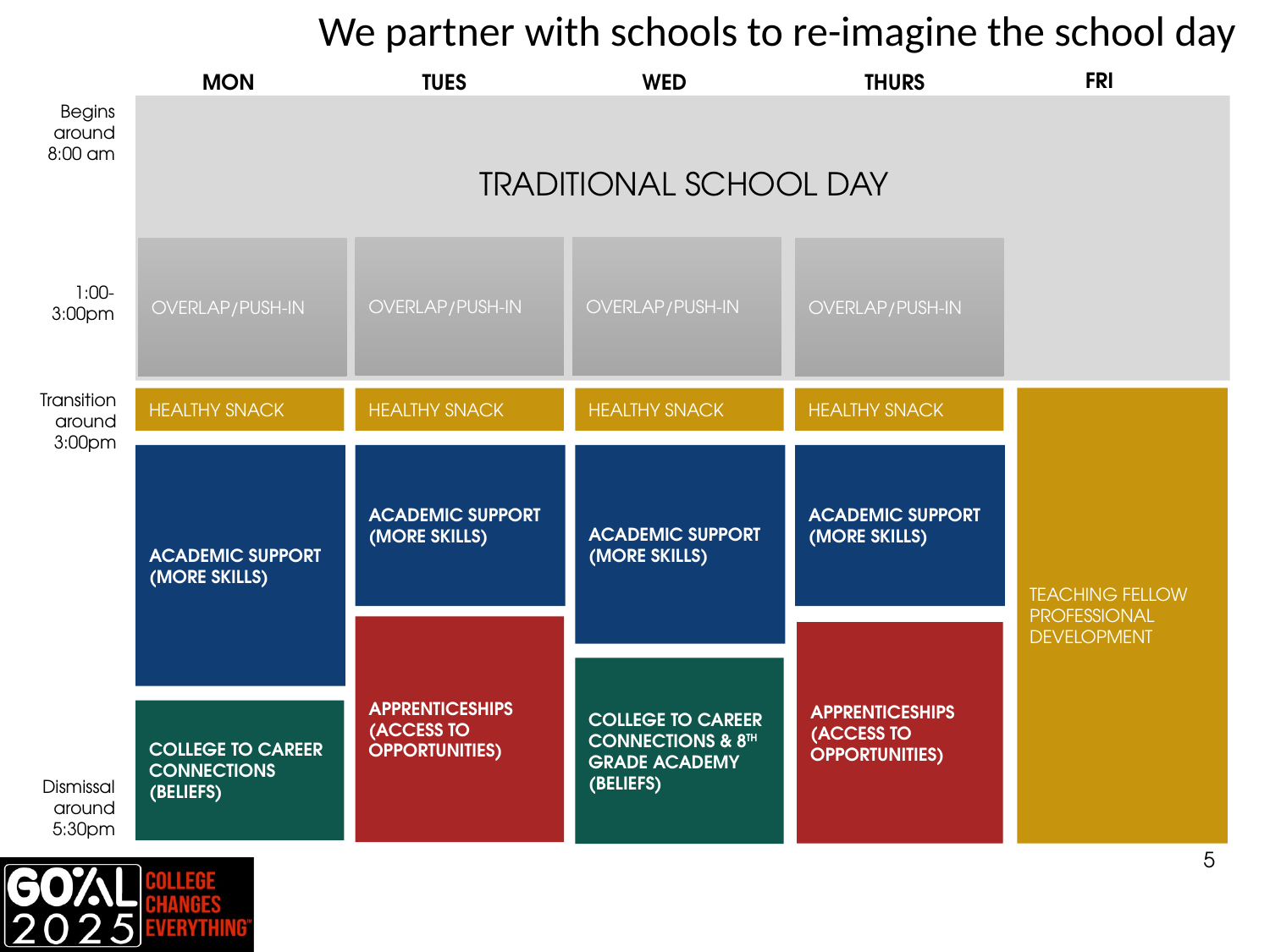

We partner with schools to re-imagine the school day
#
FRI
MON
TUES
WED
THURS
Begins around 8:00 am

TRADITIONAL SCHOOL DAY
Overlap/PUSH-IN
Overlap/PUSH-IN
Overlap/PUSH-IN
Overlap/PUSH-IN
1:00-3:00pm
Transition around 3:00pm
TEACHING FELLOW
PROFESSIONAL
Development
HEALTHY Snack
HEALTHY Snack
HEALTHY Snack
HEALTHY Snack
Academic Support (more skills)
Academic Support (MORE SKILLS)
Academic Support  (more skills)
Academic Support (more skills)
Apprenticeships (access to opportunities)
Apprenticeships (access to opportunities)
College to Career Connections & 8th Grade ACADEMY (beliefs)
College to Career Connections (beliefS)
Dismissal around 5:30pm

5